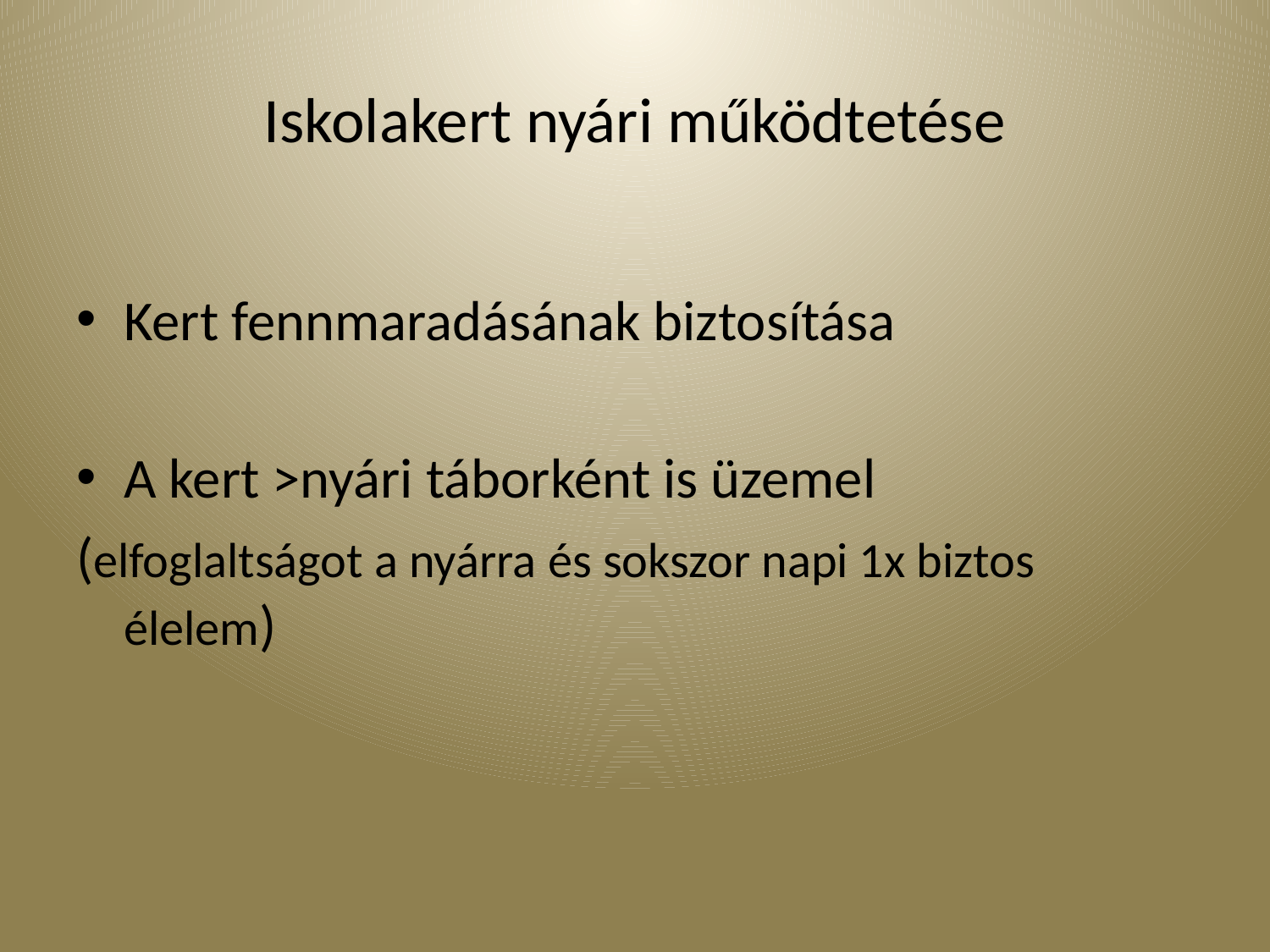

# Iskolakert nyári működtetése
Kert fennmaradásának biztosítása

A kert >nyári táborként is üzemel
(elfoglaltságot a nyárra és sokszor napi 1x biztos élelem)